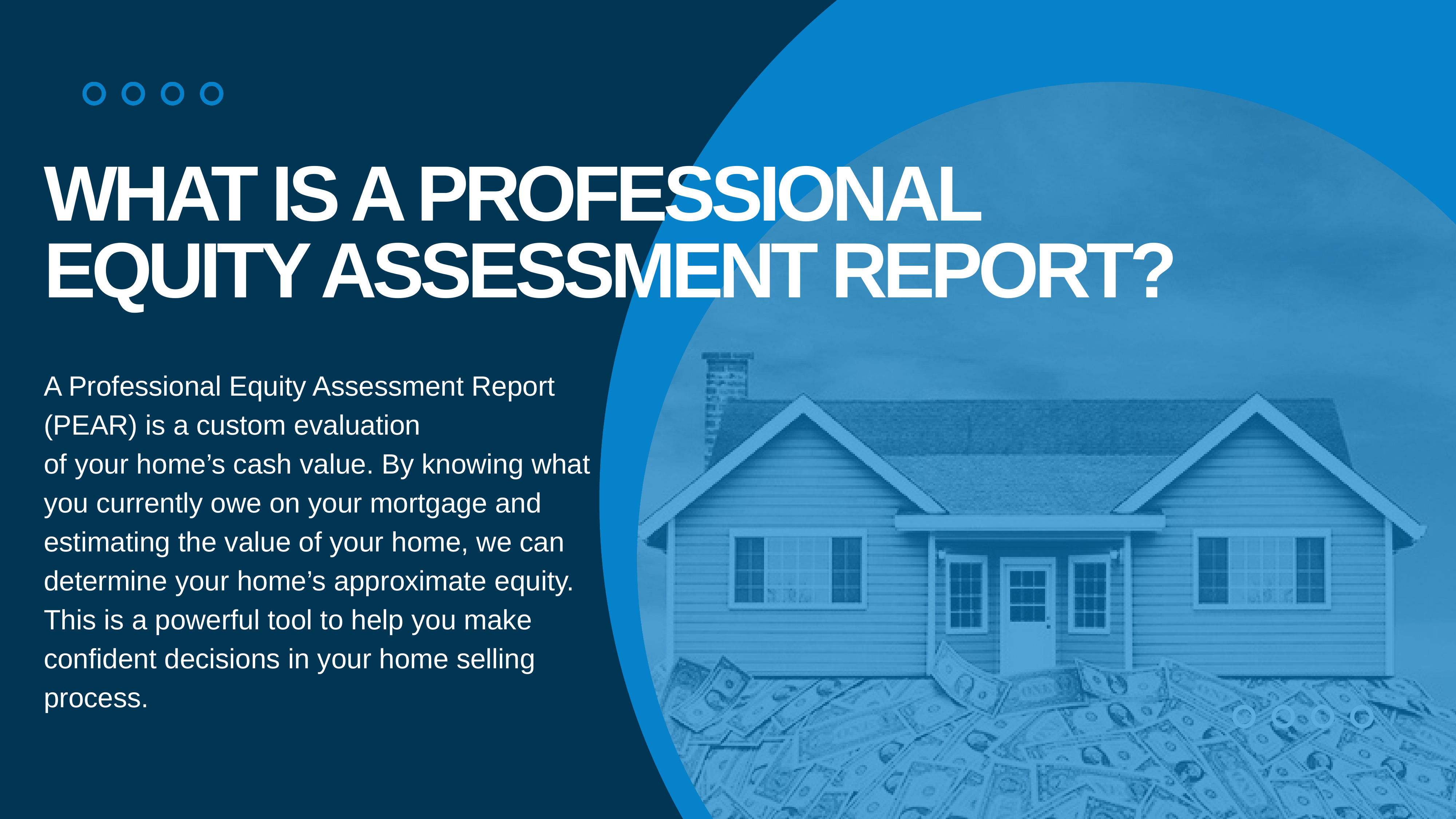

WHAT IS A PROFESSIONAL
EQUITY ASSESSMENT REPORT?
A Professional Equity Assessment Report (PEAR) is a custom evaluation
of your home’s cash value. By knowing what you currently owe on your mortgage and estimating the value of your home, we can determine your home’s approximate equity. This is a powerful tool to help you make confident decisions in your home selling process.